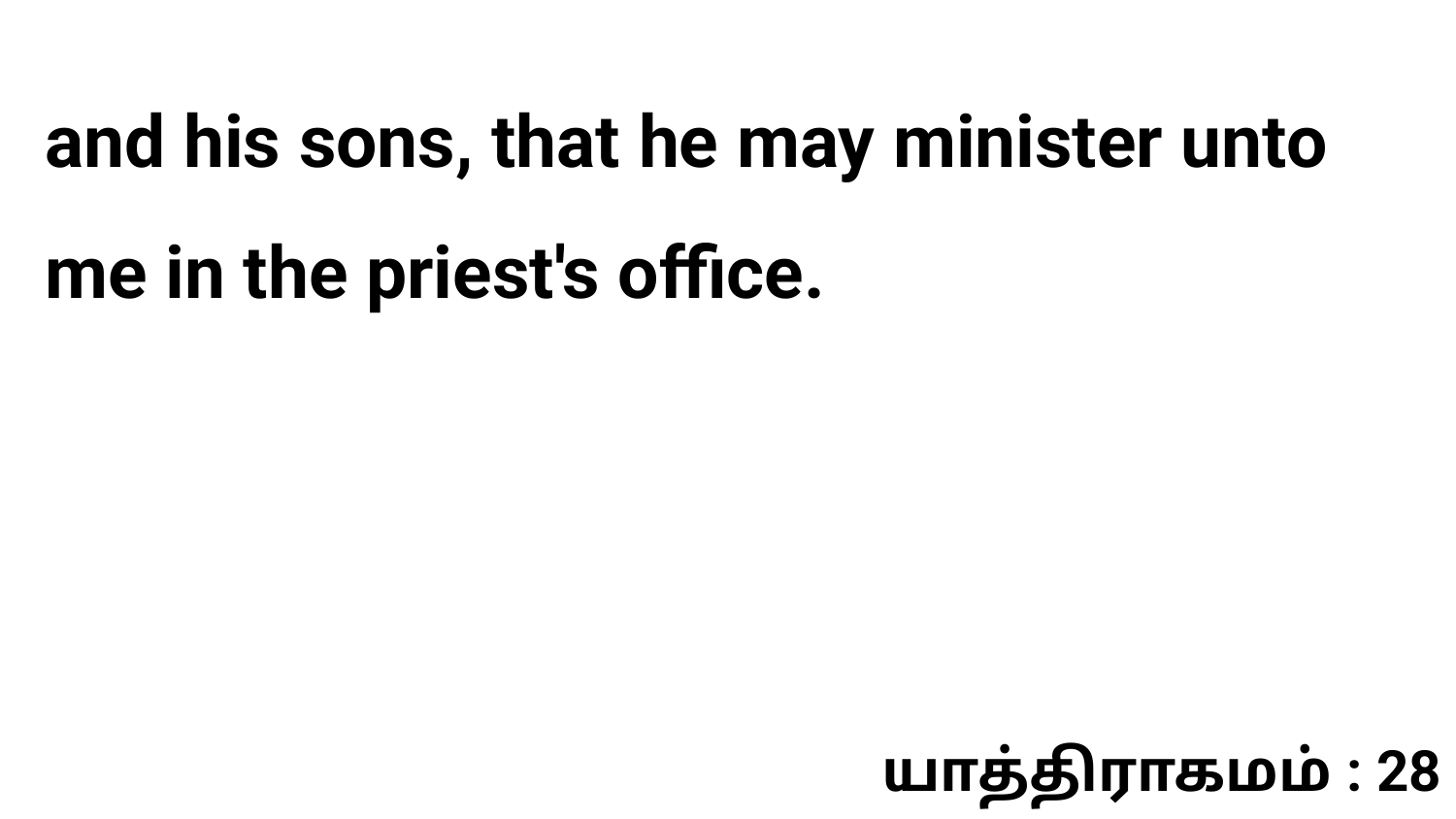

and his sons, that he may minister unto me in the priest's office.
யாத்திராகமம் : 28